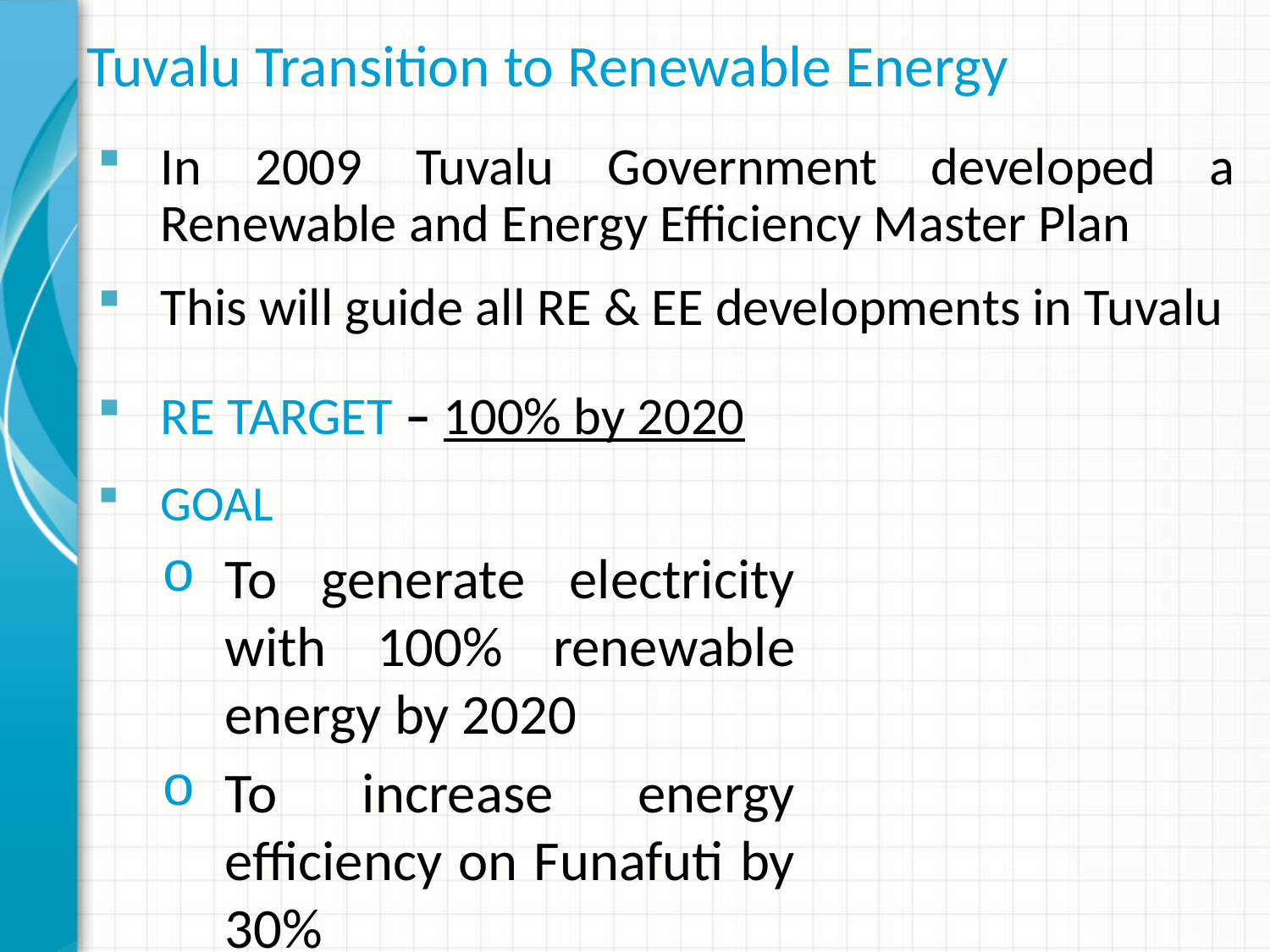

# Tuvalu Transition to Renewable Energy
In 2009 Tuvalu Government developed a Renewable and Energy Efficiency Master Plan

This will guide all RE & EE developments in Tuvalu
RE TARGET – 100% by 2020
GOAL
To generate electricity with 100% renewable energy by 2020
To increase energy efficiency on Funafuti by 30%